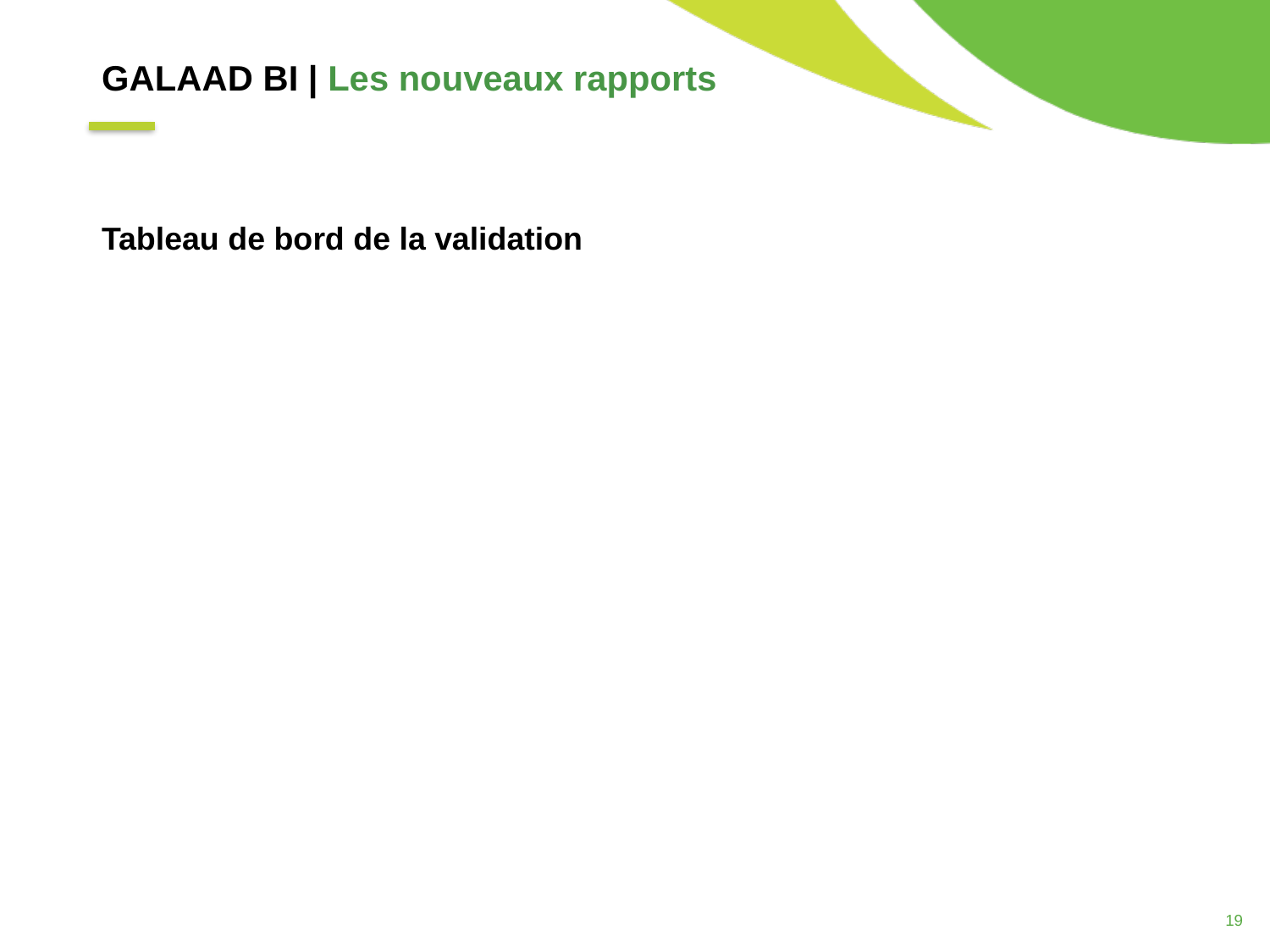

GALAAD BI | Les nouveaux rapports
Tableau de bord de la validation